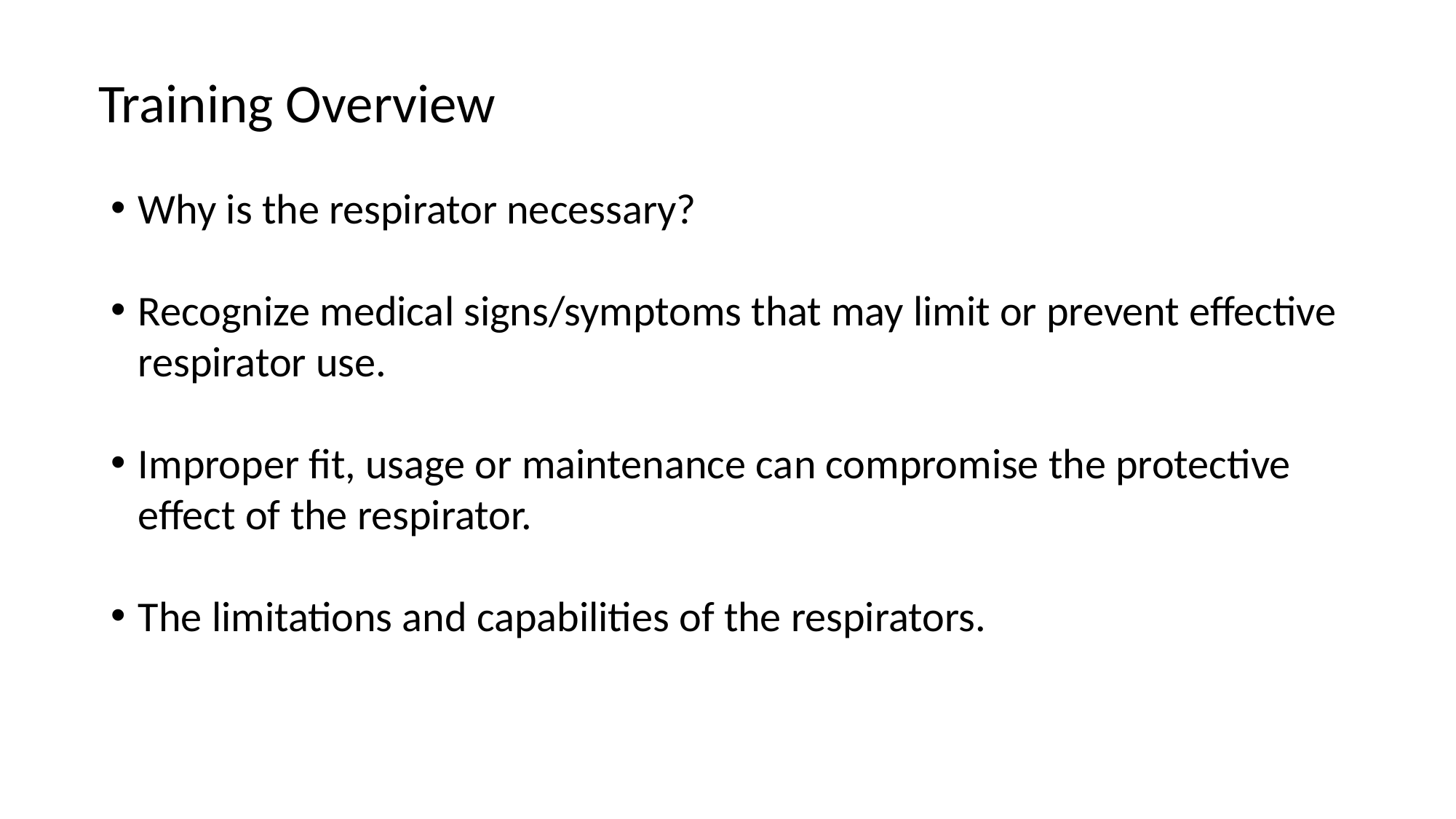

# Training Overview
Why is the respirator necessary?

Recognize medical signs/symptoms that may limit or prevent effective respirator use.

Improper fit, usage or maintenance can compromise the protective effect of the respirator.

The limitations and capabilities of the respirators.